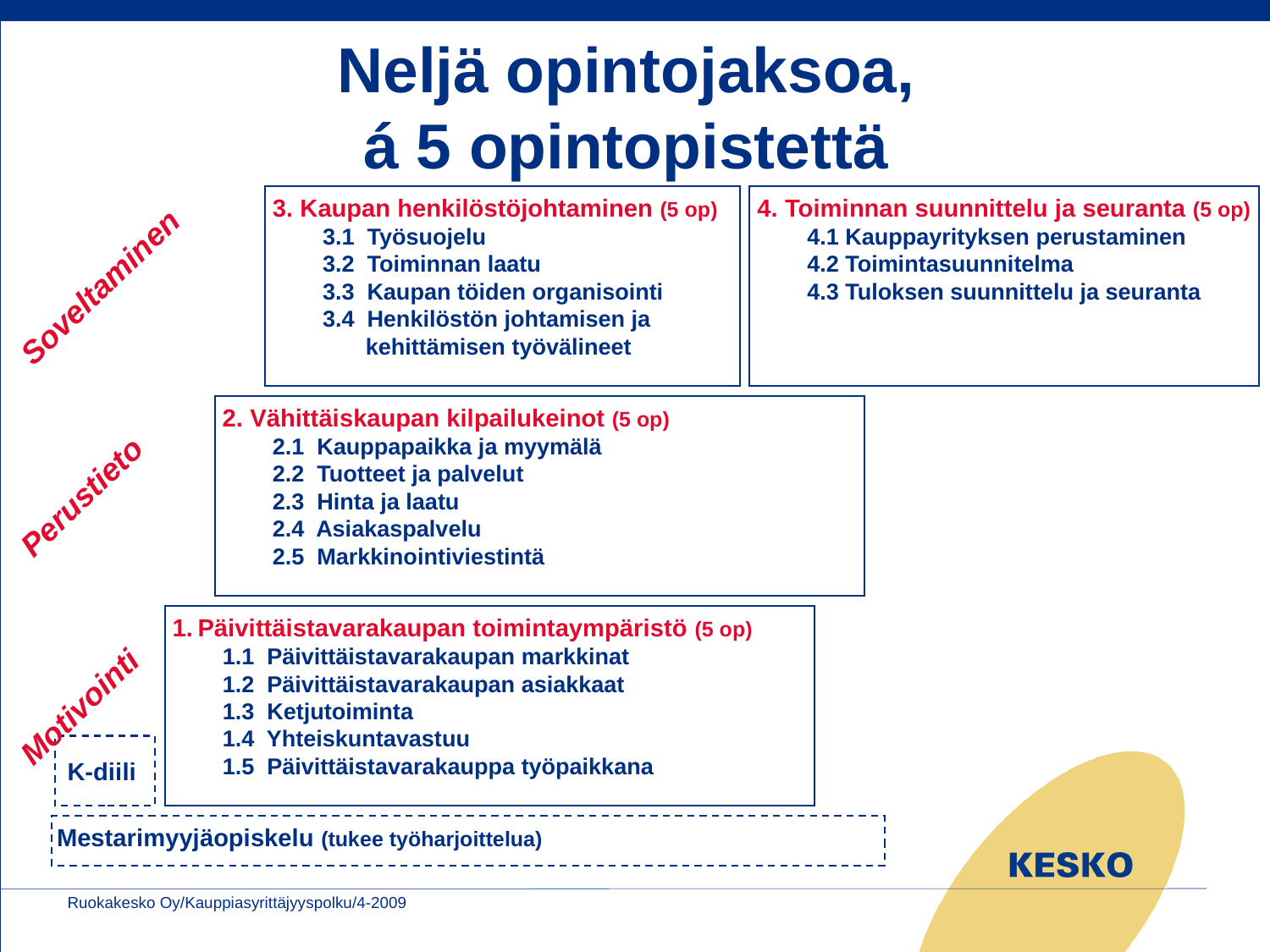

# Neljä opintojaksoa, á 5 opintopistettä
3. Kaupan henkilöstöjohtaminen (5 op)
3.1  Työsuojelu
3.2  Toiminnan laatu
3.3  Kaupan töiden organisointi
3.4  Henkilöstön johtamisen ja
 kehittämisen työvälineet
4. Toiminnan suunnittelu ja seuranta (5 op)
4.1 Kauppayrityksen perustaminen
4.2 Toimintasuunnitelma
4.3 Tuloksen suunnittelu ja seuranta
Soveltaminen
2. Vähittäiskaupan kilpailukeinot (5 op)
2.1  Kauppapaikka ja myymälä
2.2  Tuotteet ja palvelut
2.3  Hinta ja laatu
2.4  Asiakaspalvelu
2.5  Markkinointiviestintä
Mestarimyyjäopiskelu (tukee työharjoittelua)
Perustieto
1.	Päivittäistavarakaupan toimintaympäristö (5 op)
1.1  Päivittäistavarakaupan markkinat
1.2  Päivittäistavarakaupan asiakkaat
1.3  Ketjutoiminta
1.4  Yhteiskuntavastuu
1.5  Päivittäistavarakauppa työpaikkana
Motivointi
K-diili